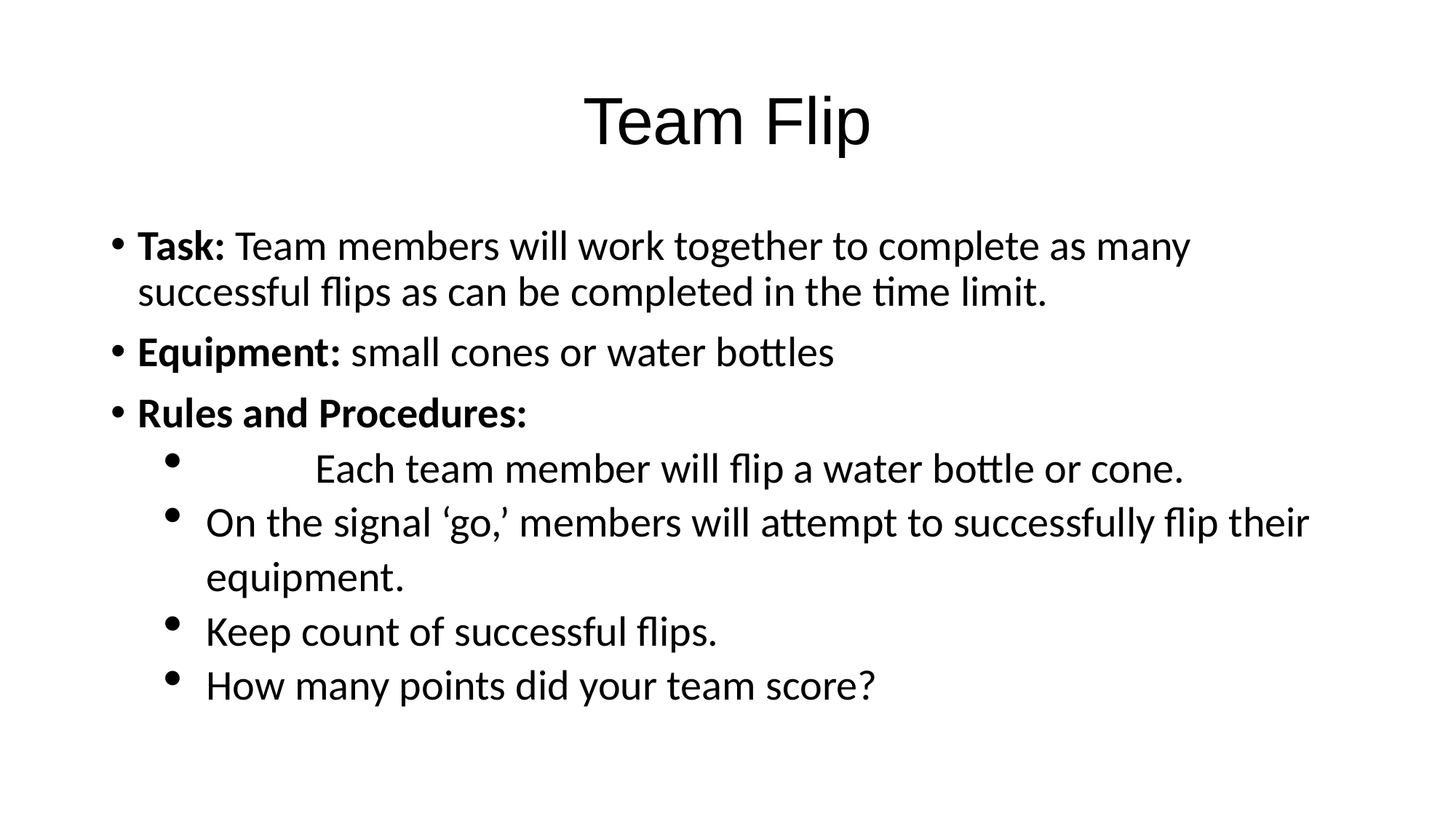

# Team Flip
Task: Team members will work together to complete as many successful flips as can be completed in the time limit.
Equipment: small cones or water bottles
Rules and Procedures:
	Each team member will flip a water bottle or cone.
On the signal ‘go,’ members will attempt to successfully flip their equipment.
Keep count of successful flips.
How many points did your team score?